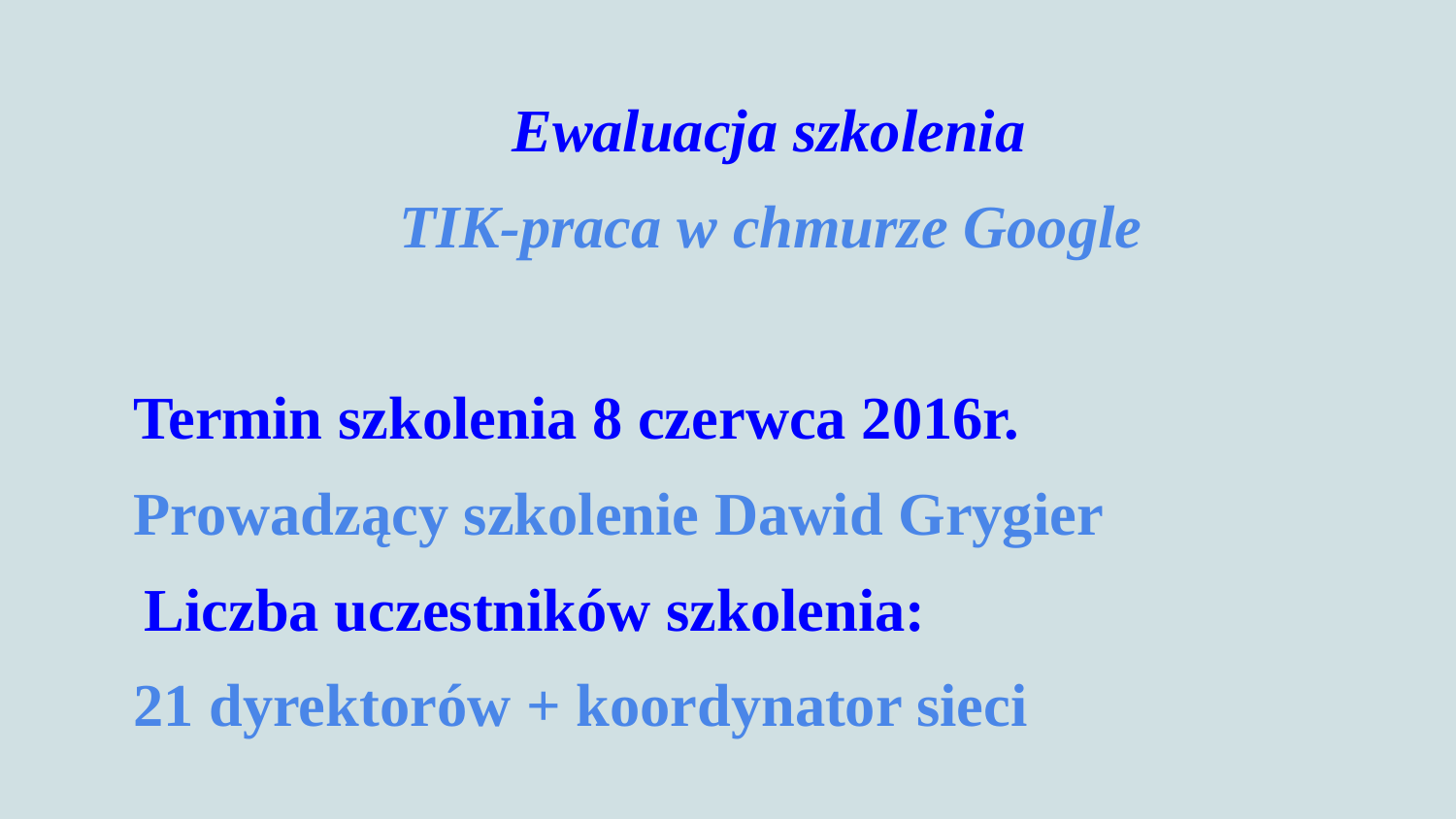

# Ewaluacja szkolenia
TIK-praca w chmurze Google

Termin szkolenia 8 czerwca 2016r.
Prowadzący szkolenie Dawid Grygier
Liczba uczestników szkolenia:
21 dyrektorów + koordynator sieci